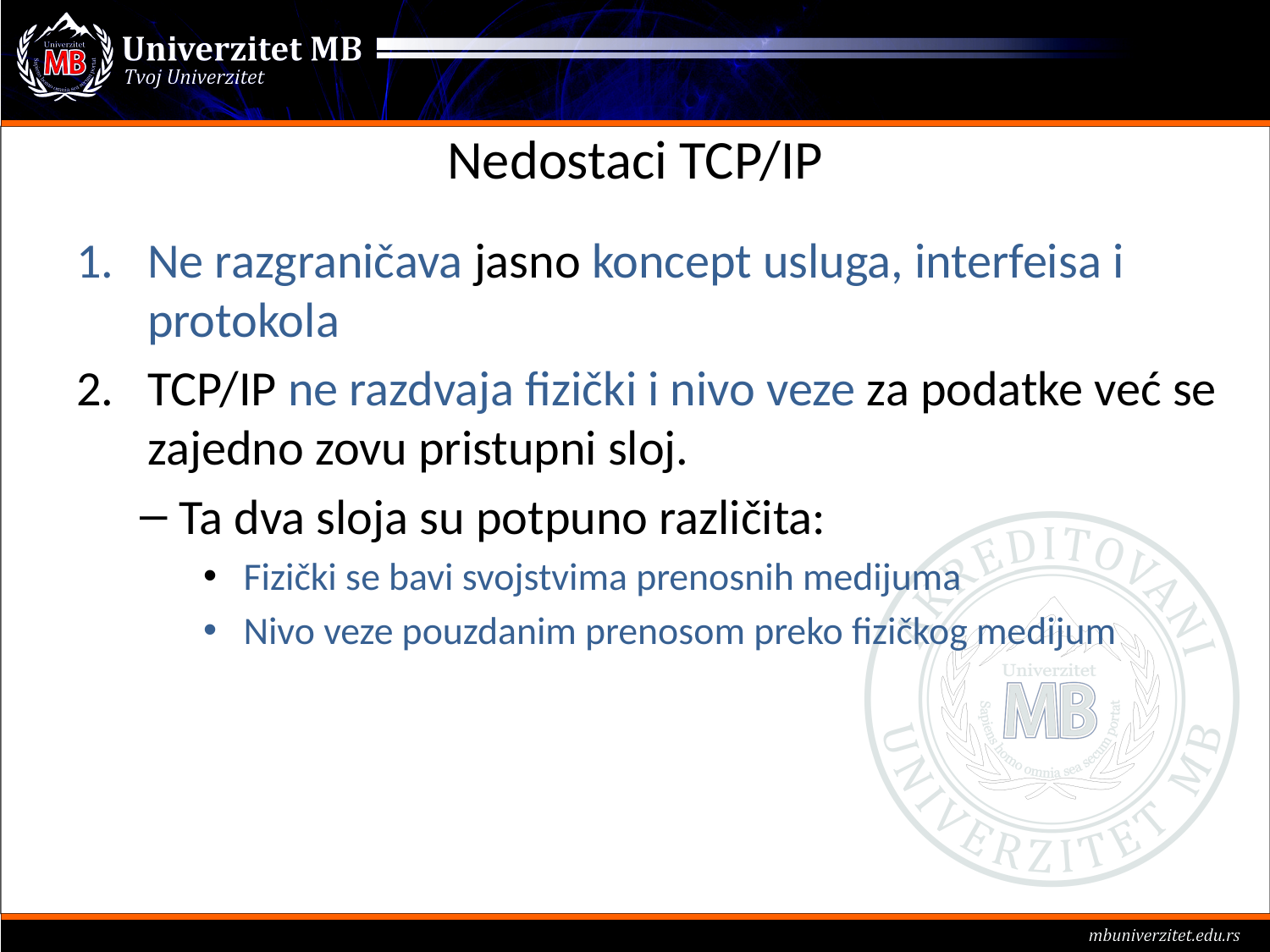

# Nedostaci TCP/IP
Ne razgraničava jasno koncept usluga, interfeisa i protokola
TCP/IP ne razdvaja fizički i nivo veze za podatke već se zajedno zovu pristupni sloj.
Ta dva sloja su potpuno različita:
 Fizički se bavi svojstvima prenosnih medijuma
 Nivo veze pouzdanim prenosom preko fizičkog medijum